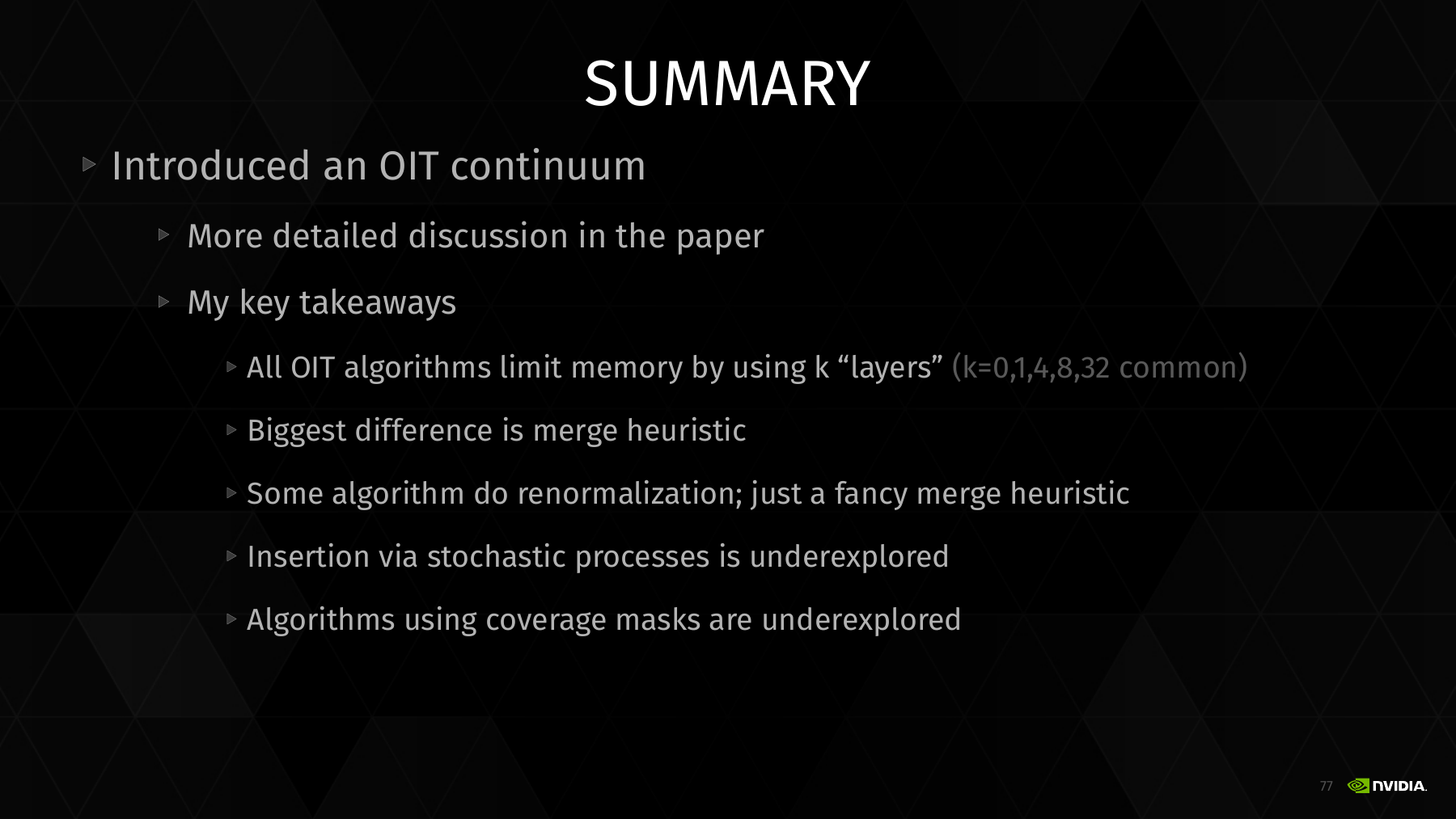

# Summary
Introduced an OIT continuum
More detailed discussion in the paper
My key takeaways
All OIT algorithms limit memory by using k “layers” (k=0,1,4,8,32 common)
Biggest difference is merge heuristic
Some algorithm do renormalization; just a fancy merge heuristic
Insertion via stochastic processes is underexplored
Algorithms using coverage masks are underexplored